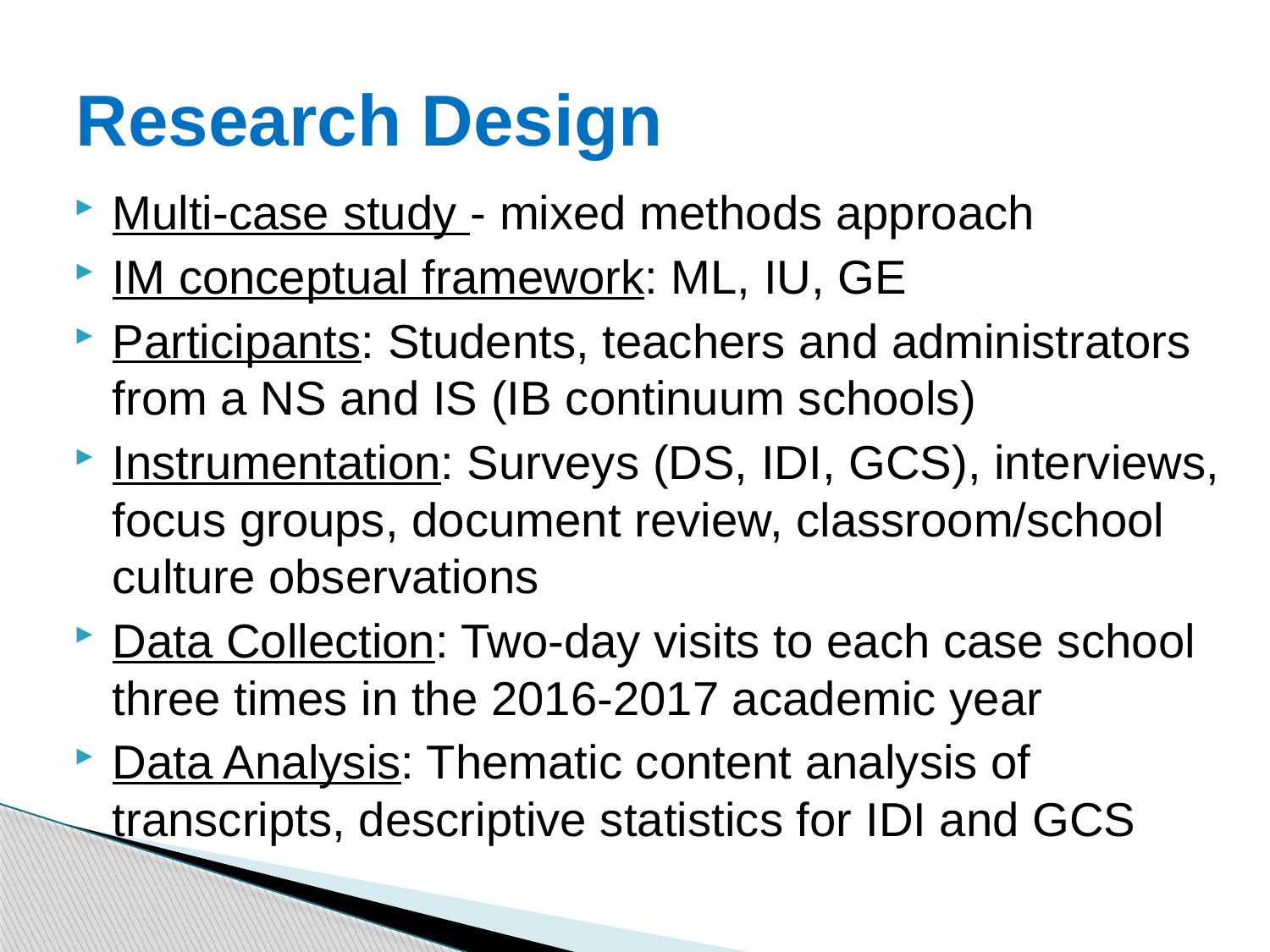

# Research Design
Multi-case study - mixed methods approach
IM conceptual framework: ML, IU, GE
Participants: Students, teachers and administrators from a NS and IS (IB continuum schools)
Instrumentation: Surveys (DS, IDI, GCS), interviews, focus groups, document review, classroom/school culture observations
Data Collection: Two-day visits to each case school three times in the 2016-2017 academic year
Data Analysis: Thematic content analysis of transcripts, descriptive statistics for IDI and GCS